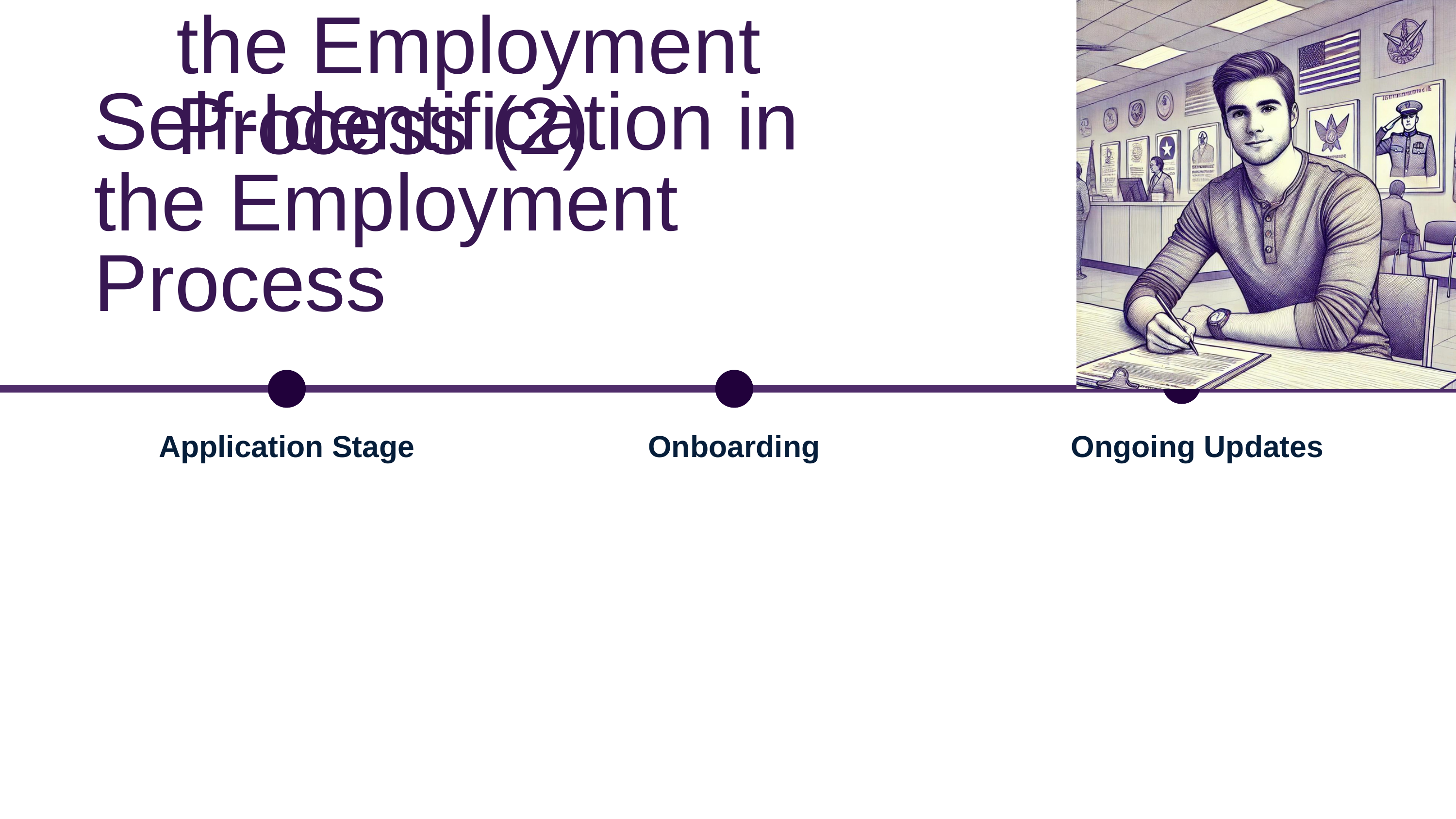

Self-Identification in the Employment Process (2)
Self-Identification in the Employment Process

Application Stage
Onboarding
Ongoing Updates